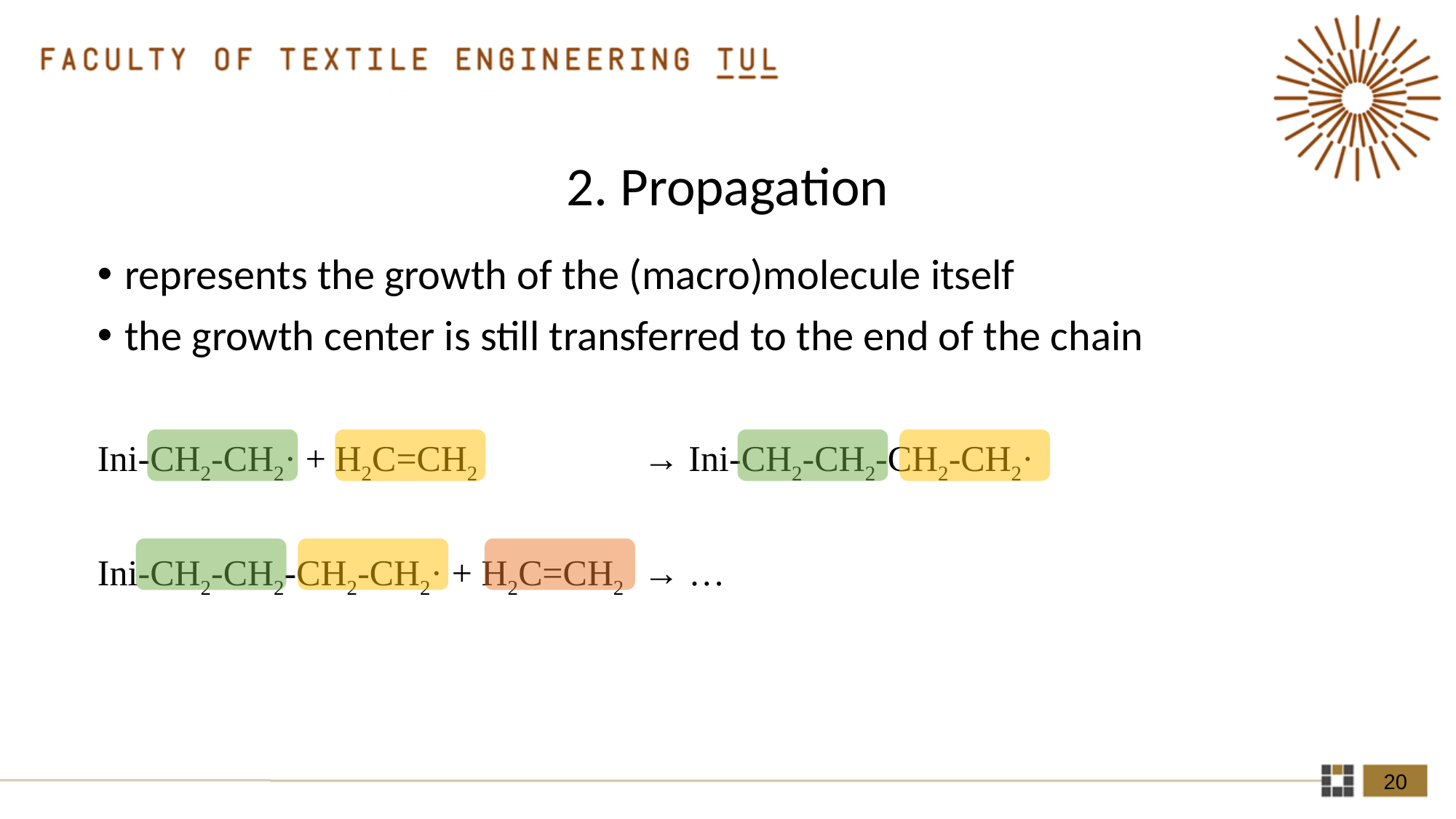

# 2. Propagation
represents the growth of the (macro)molecule itself
the growth center is still transferred to the end of the chain

Ini-CH2-CH2· + H2C=CH2		→ Ini-CH2-CH2-CH2-CH2·

Ini-CH2-CH2-CH2-CH2· + H2C=CH2	→ …

20